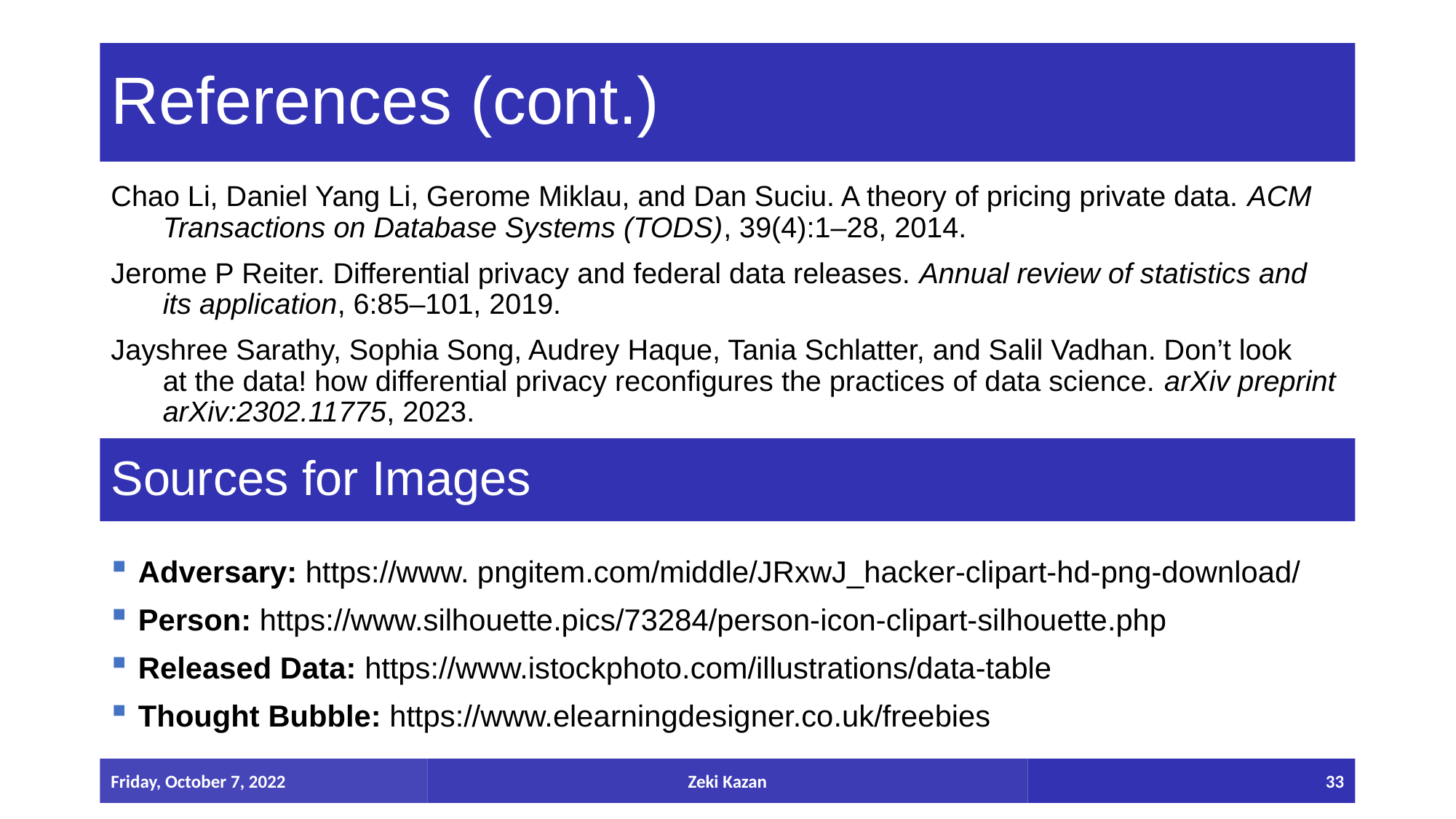

# References (cont.)
Chao Li, Daniel Yang Li, Gerome Miklau, and Dan Suciu. A theory of pricing private data. ACM Transactions on Database Systems (TODS), 39(4):1–28, 2014.
Jerome P Reiter. Differential privacy and federal data releases. Annual review of statistics and its application, 6:85–101, 2019.
Jayshree Sarathy, Sophia Song, Audrey Haque, Tania Schlatter, and Salil Vadhan. Don’t look
at the data! how differential privacy reconfigures the practices of data science. arXiv preprint arXiv:2302.11775, 2023.
Sources for Images
Adversary: https://www. pngitem.com/middle/JRxwJ_hacker-clipart-hd-png-download/
Person: https://www.silhouette.pics/73284/person-icon-clipart-silhouette.php
Released Data: https://www.istockphoto.com/illustrations/data-table
Thought Bubble: https://www.elearningdesigner.co.uk/freebies

Friday, October 7, 2022
Zeki Kazan
33